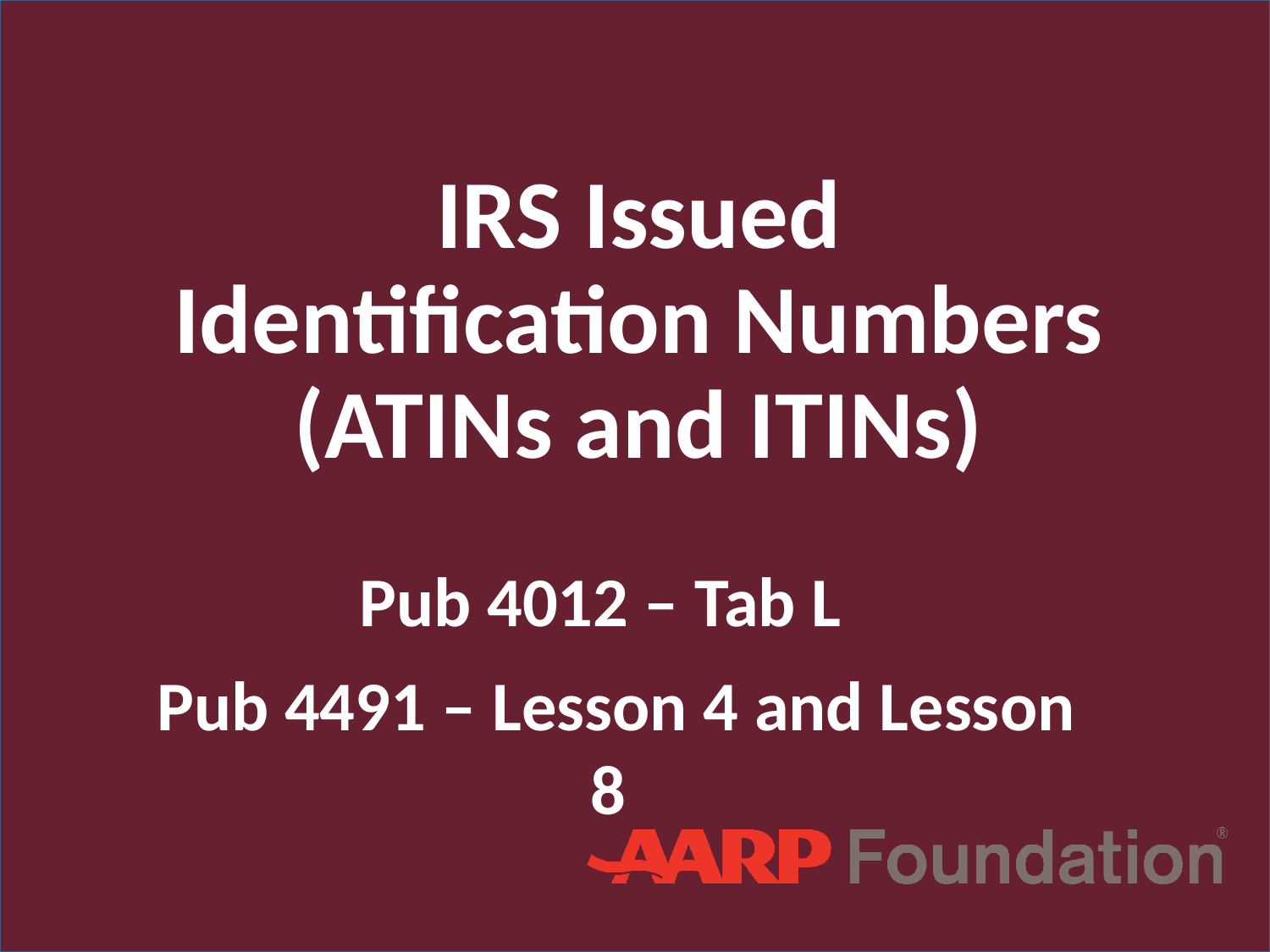

# IRS Issued Identification Numbers (ATINs and ITINs)
Pub 4012 – Tab L
 Pub 4491 – Lesson 4 and Lesson 8